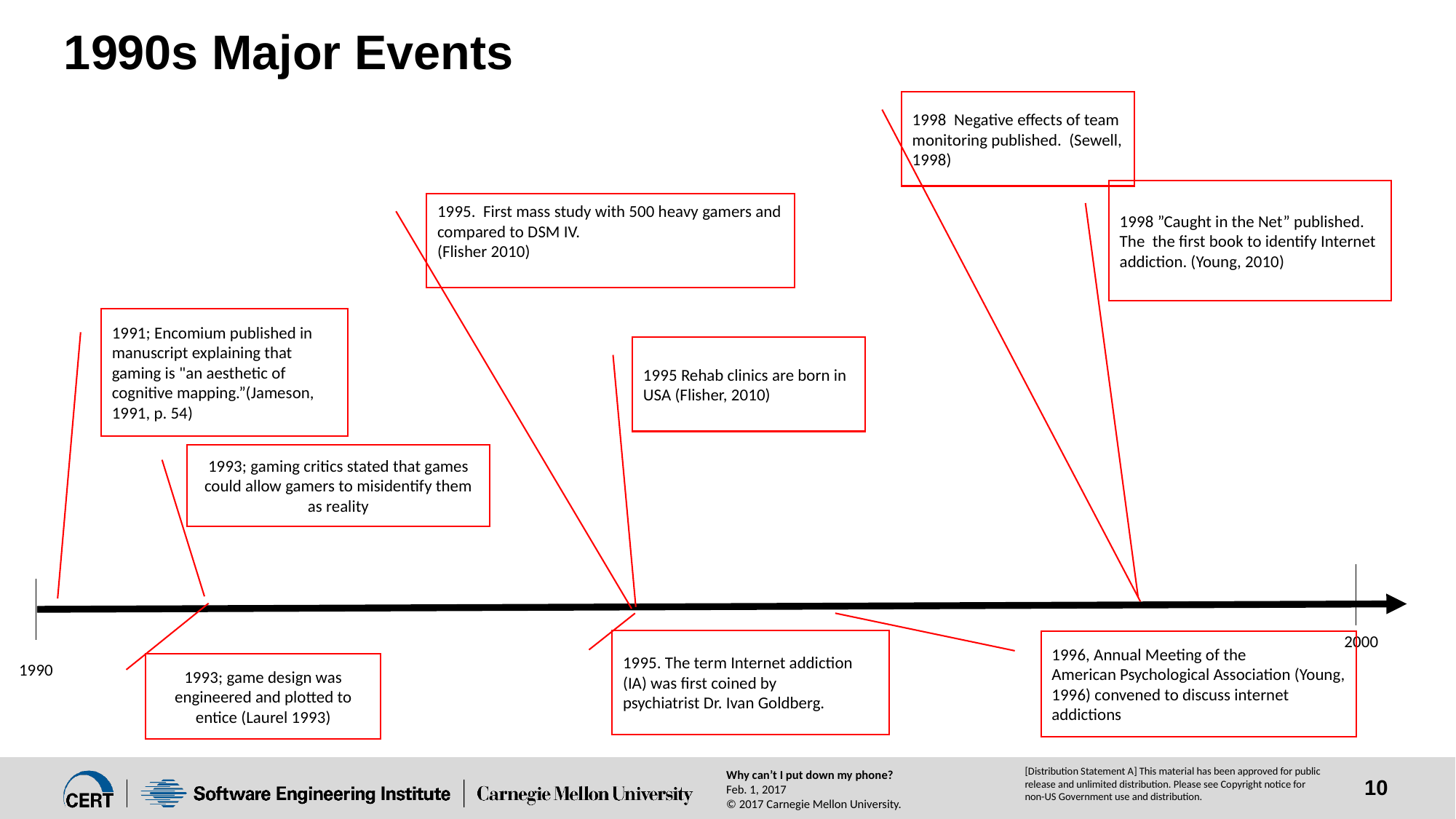

# 1990s Major Events
1998  Negative effects of team monitoring published.  (Sewell, 1998)
1998 ”Caught in the Net” published.  The  the first book to identify Internet addiction. (Young, 2010)
1995.  First mass study with 500 heavy gamers and compared to DSM IV.
(Flisher 2010)

1991; Encomium published in manuscript explaining that gaming is "an aesthetic of cognitive mapping.”(Jameson, 1991, p. 54)
1995 Rehab clinics are born in USA (Flisher, 2010)
1993; gaming critics stated that games could allow gamers to misidentify them as reality
2000
1995. The term Internet addiction (IA) was first coined by
psychiatrist Dr. Ivan Goldberg.
1996, Annual Meeting of the
American Psychological Association (Young, 1996) convened to discuss internet addictions
1993; game design was engineered and plotted to entice (Laurel 1993)
1990
Why can’t I put down my phone?
Feb. 1, 2017
© 2017 Carnegie Mellon University.
[Distribution Statement A] This material has been approved for public release and unlimited distribution. Please see Copyright notice for non-US Government use and distribution.